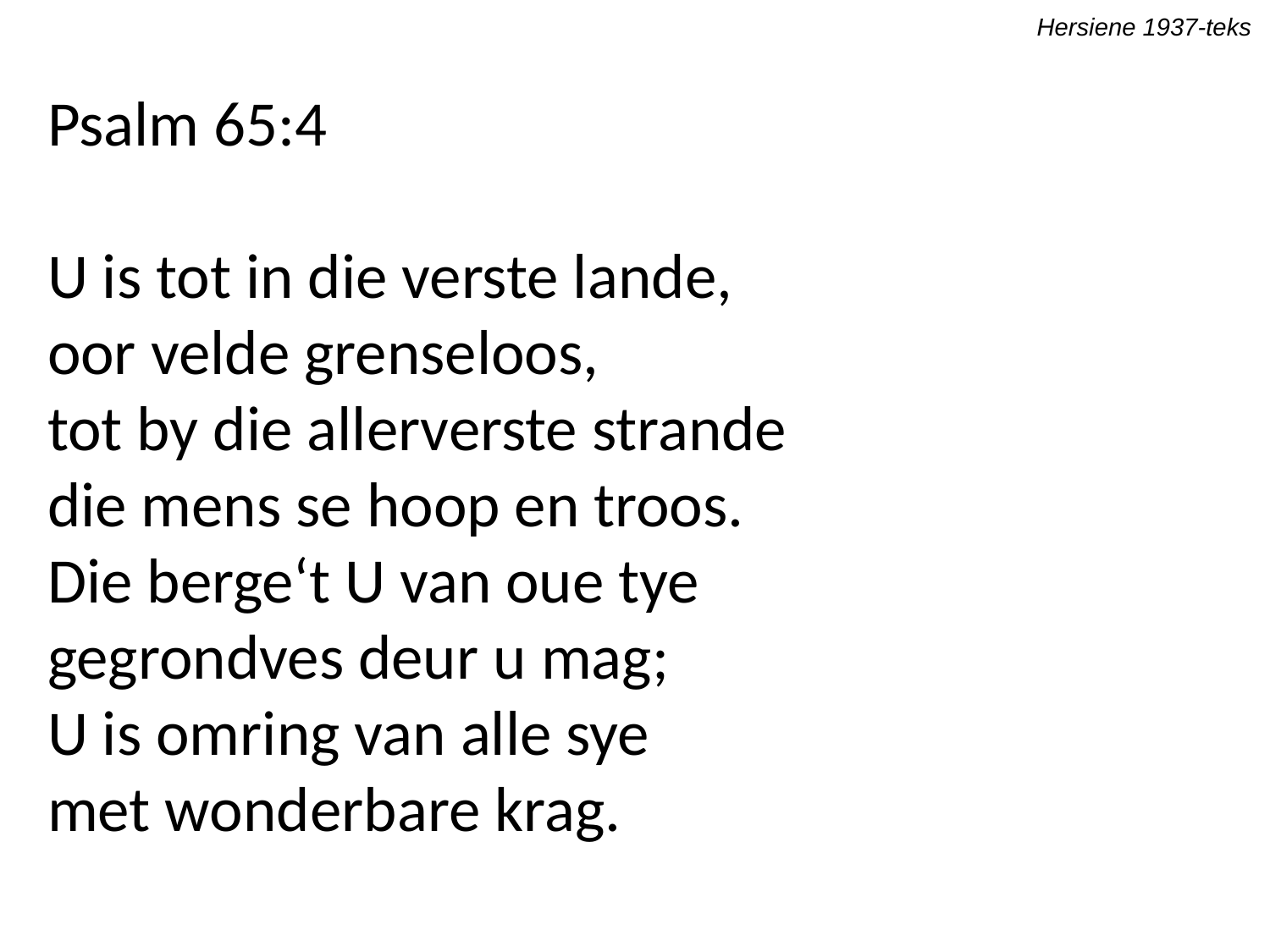

Hersiene 1937-teks
Psalm 65:4

U is tot in die verste lande,
oor velde grenseloos,
tot by die allerverste strande
die mens se hoop en troos.
Die berge‘t U van oue tye
gegrondves deur u mag;
U is omring van alle sye
met wonderbare krag.